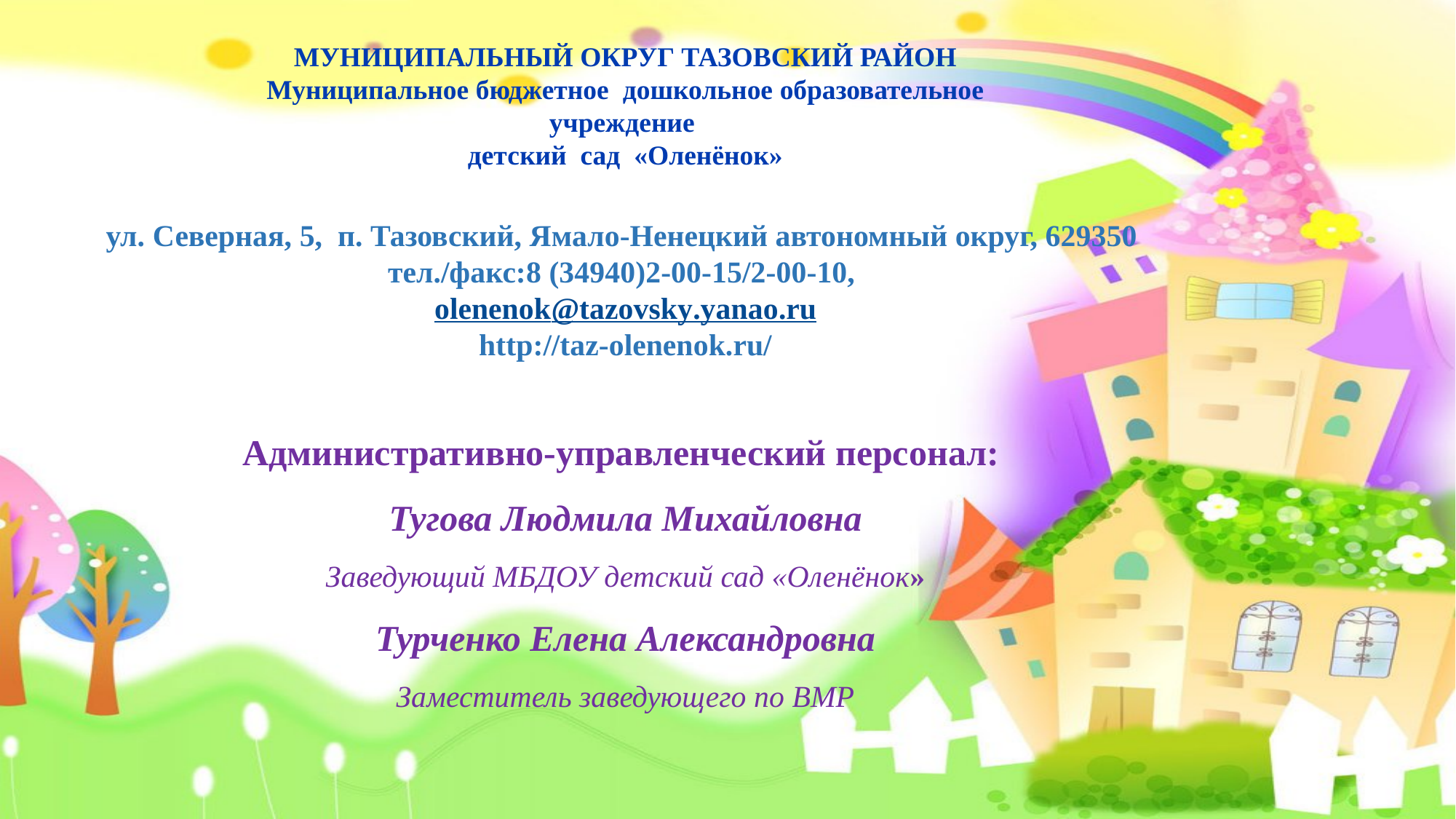

МУНИЦИПАЛЬНЫЙ ОКРУГ ТАЗОВСКИЙ РАЙОН
Муниципальное бюджетное  дошкольное образовательное учреждение
детский  сад  «Оленёнок»
ул. Северная, 5,  п. Тазовский, Ямало-Ненецкий автономный округ, 629350
тел./факс:8 (34940)2-00-15/2-00-10,
olenenok@tazovsky.yanao.ru
http://taz-olenenok.ru/
Административно-управленческий персонал:
Тугова Людмила Михайловна
Заведующий МБДОУ детский сад «Оленёнок»
Турченко Елена Александровна
Заместитель заведующего по ВМР